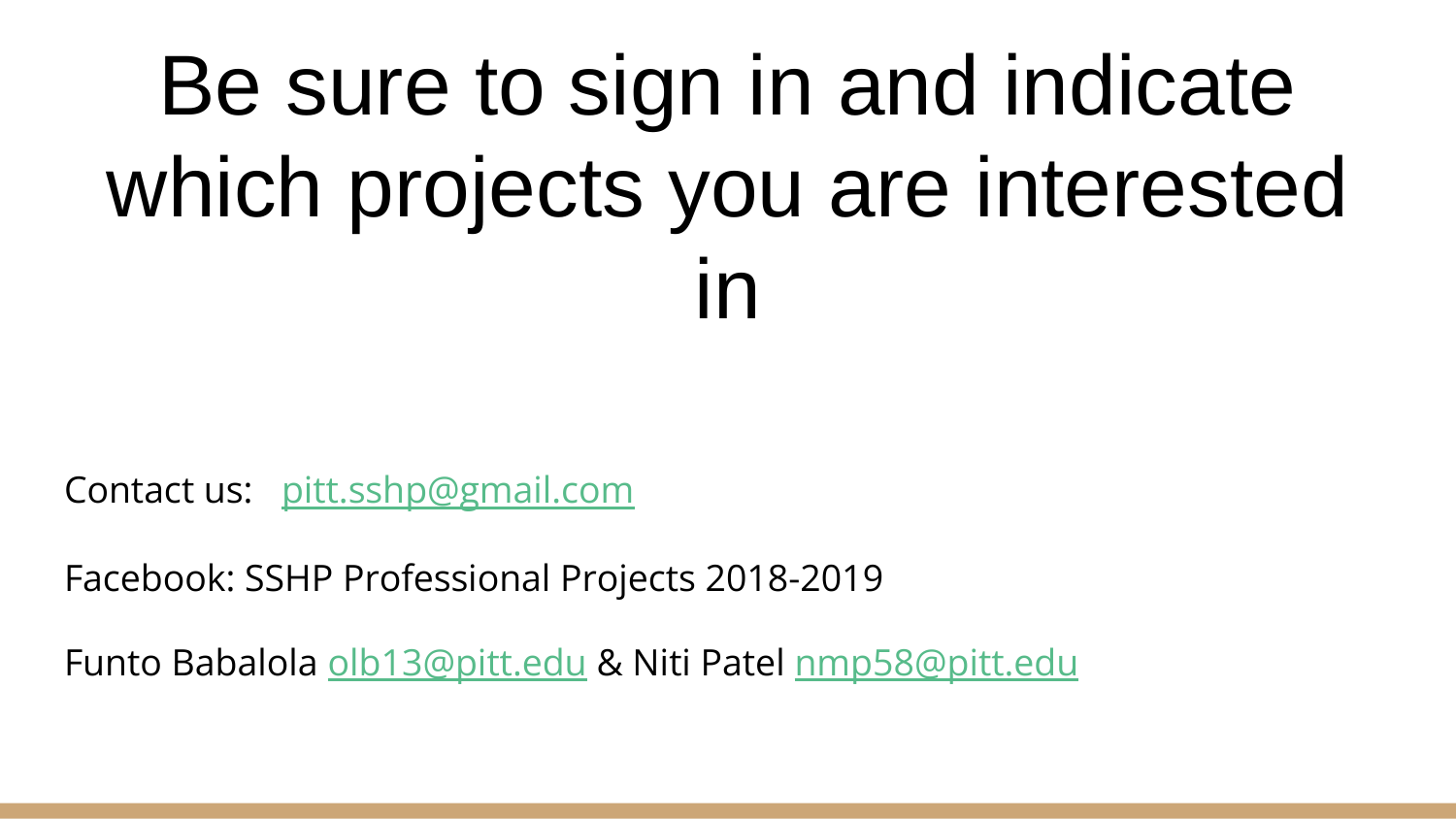

# Be sure to sign in and indicate which projects you are interested in
Contact us:   pitt.sshp@gmail.com
Facebook: SSHP Professional Projects 2018-2019
Funto Babalola olb13@pitt.edu & Niti Patel nmp58@pitt.edu